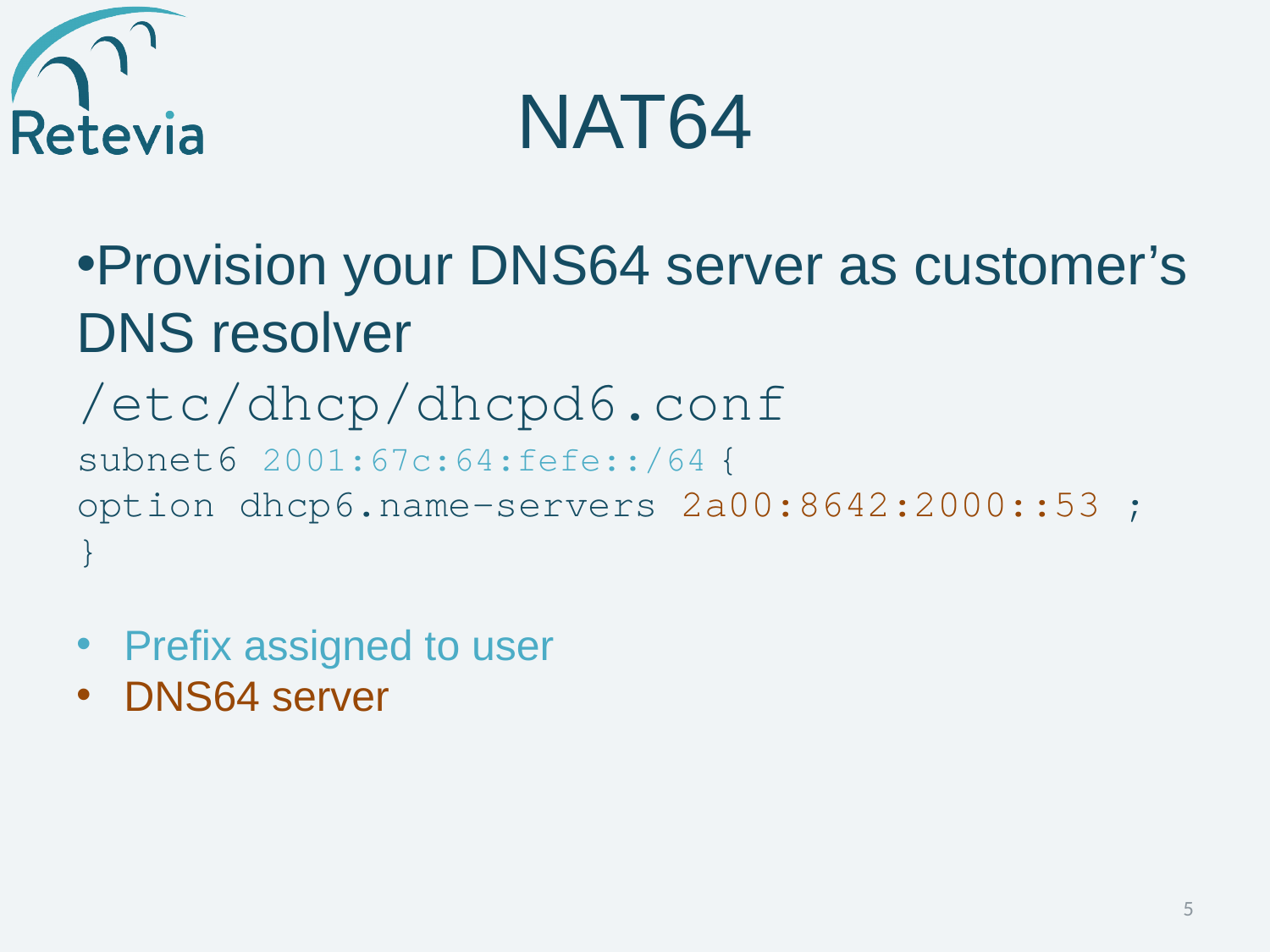

# NAT64
Provision your DNS64 server as customer’s DNS resolver
/etc/dhcp/dhcpd6.conf
subnet6 2001:67c:64:fefe::/64 {
option dhcp6.name-servers 2a00:8642:2000::53 ;
}

Prefix assigned to user
DNS64 server

5